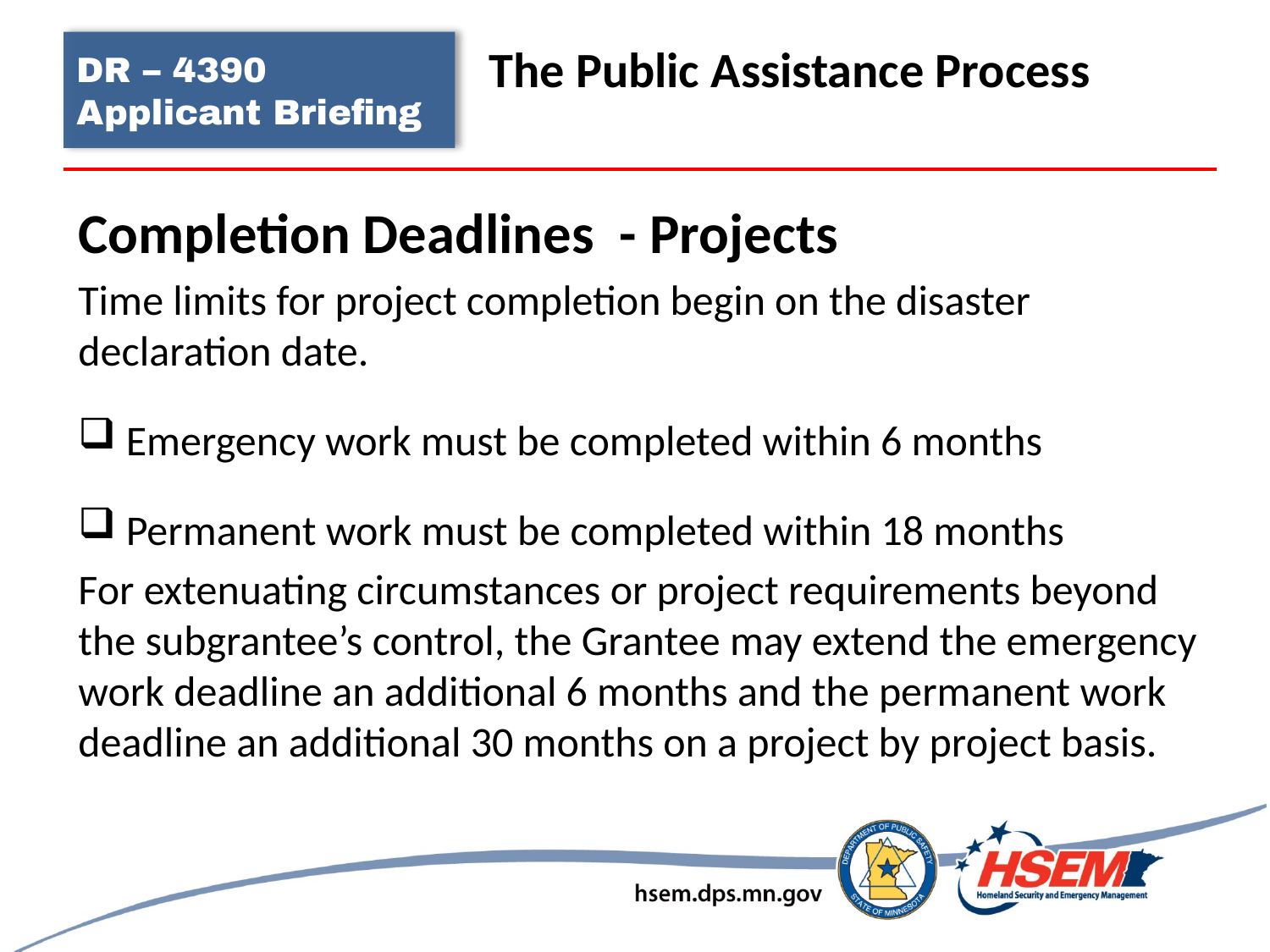

# DR – 4390 Applicant Briefing
The Public Assistance Process
Completion Deadlines  - Projects
Time limits for project completion begin on the disaster declaration date.
Emergency work must be completed within 6 months
Permanent work must be completed within 18 months
For extenuating circumstances or project requirements beyond the subgrantee’s control, the Grantee may extend the emergency work deadline an additional 6 months and the permanent work deadline an additional 30 months on a project by project basis.